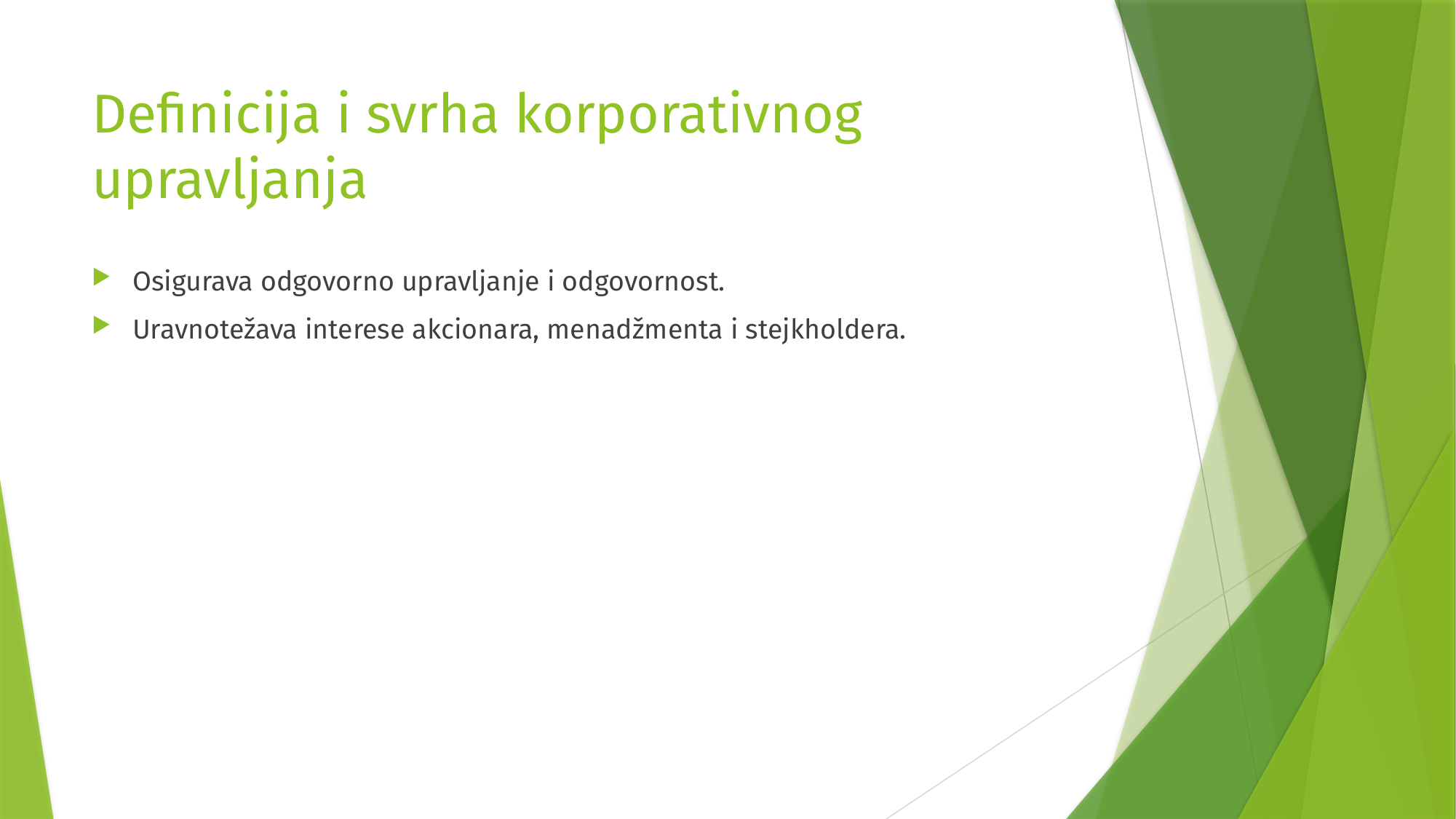

# Definicija i svrha korporativnog upravljanja
Osigurava odgovorno upravljanje i odgovornost.
Uravnotežava interese akcionara, menadžmenta i stejkholdera.